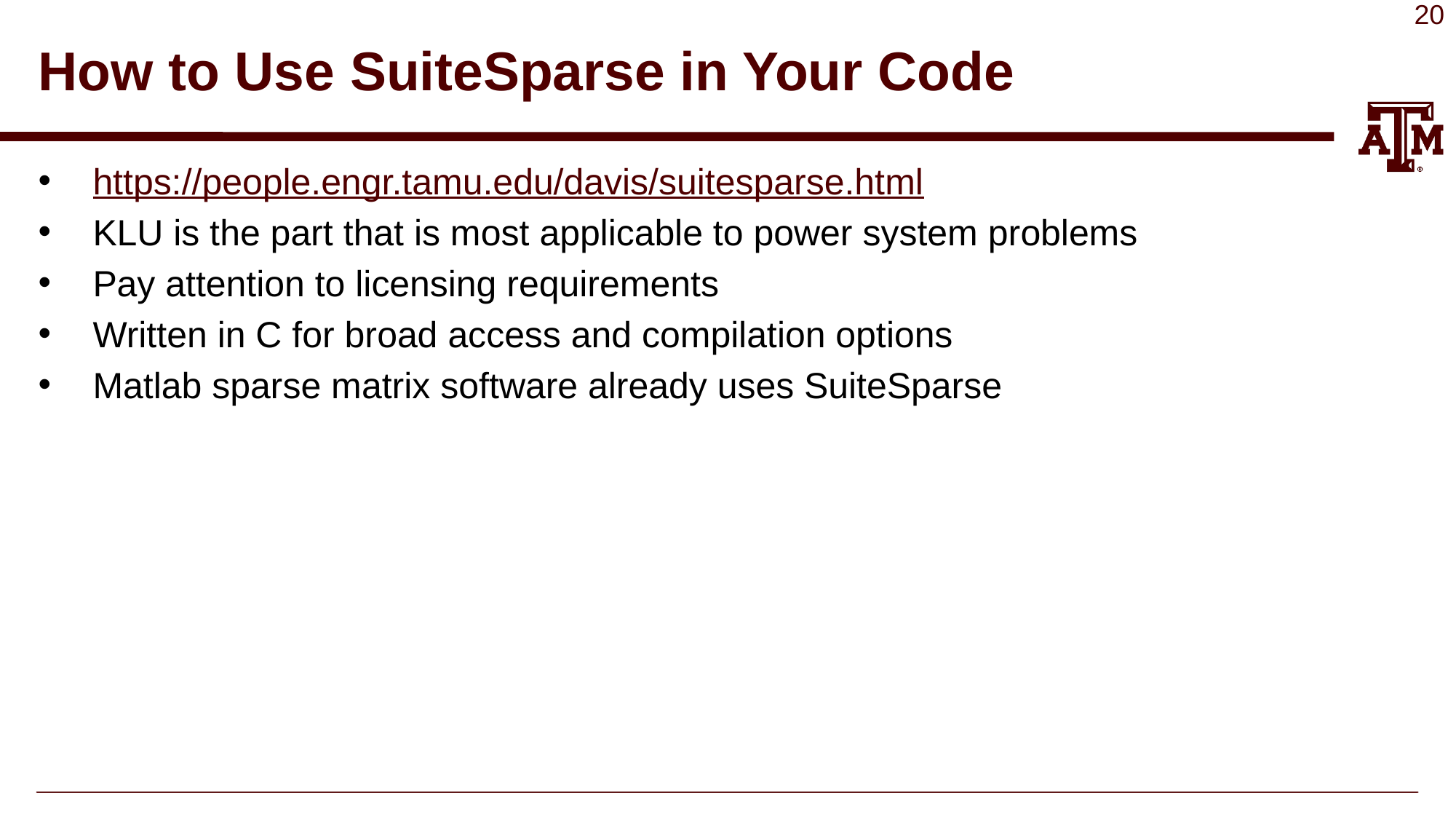

# How to Use SuiteSparse in Your Code
https://people.engr.tamu.edu/davis/suitesparse.html
KLU is the part that is most applicable to power system problems
Pay attention to licensing requirements
Written in C for broad access and compilation options
Matlab sparse matrix software already uses SuiteSparse